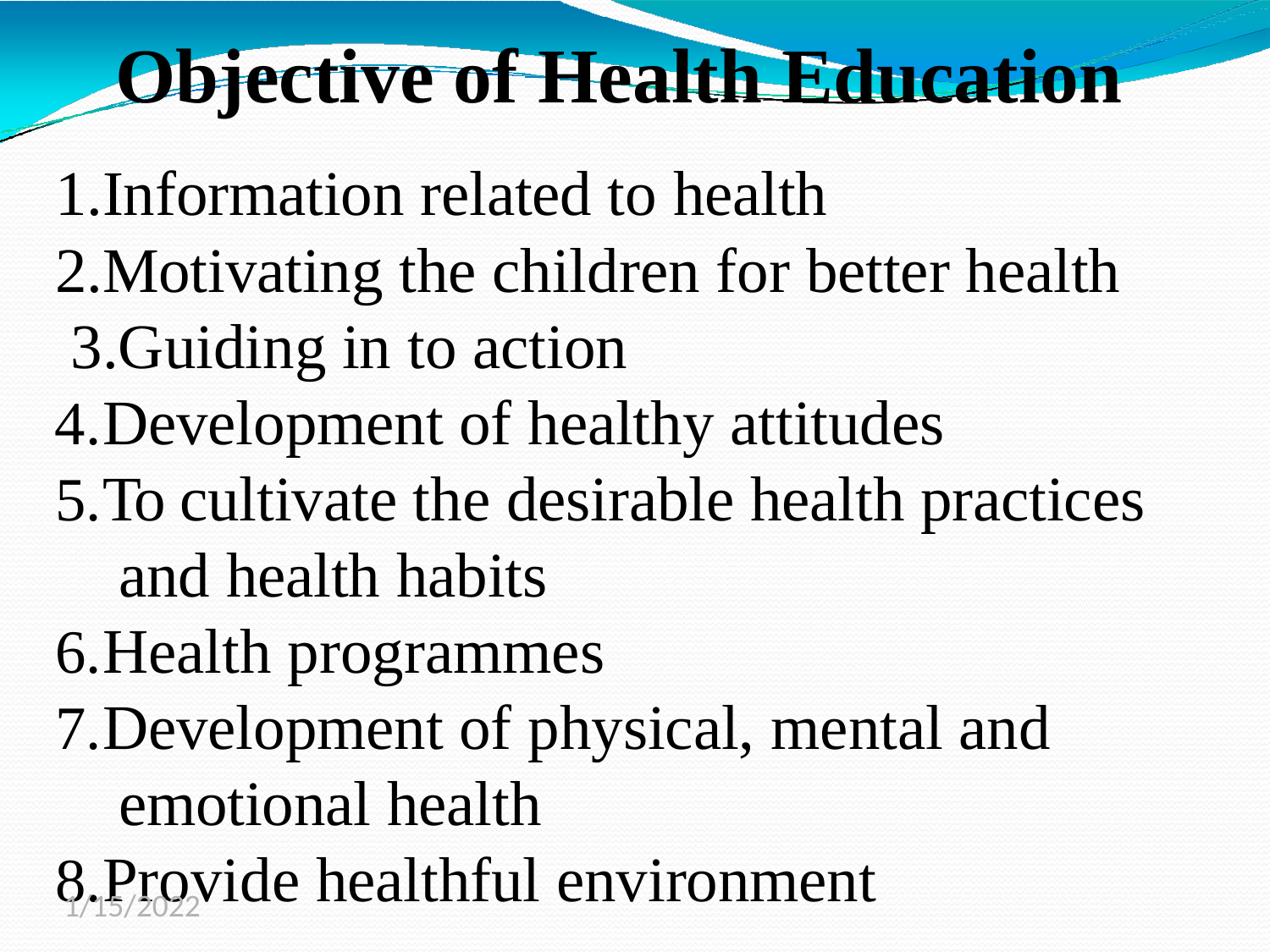

# Objective of Health Education
1.Information related to health  2.Motivating the children for better health  3.Guiding in to action
Development of healthy attitudes
To cultivate the desirable health practices  and health habits
Health programmes
Development of physical, mental and  emotional health
Provide healthful environment
1/15/2022
Dr. Sravan Yadav, Assistant Professor, CSJMU Kanpur
19